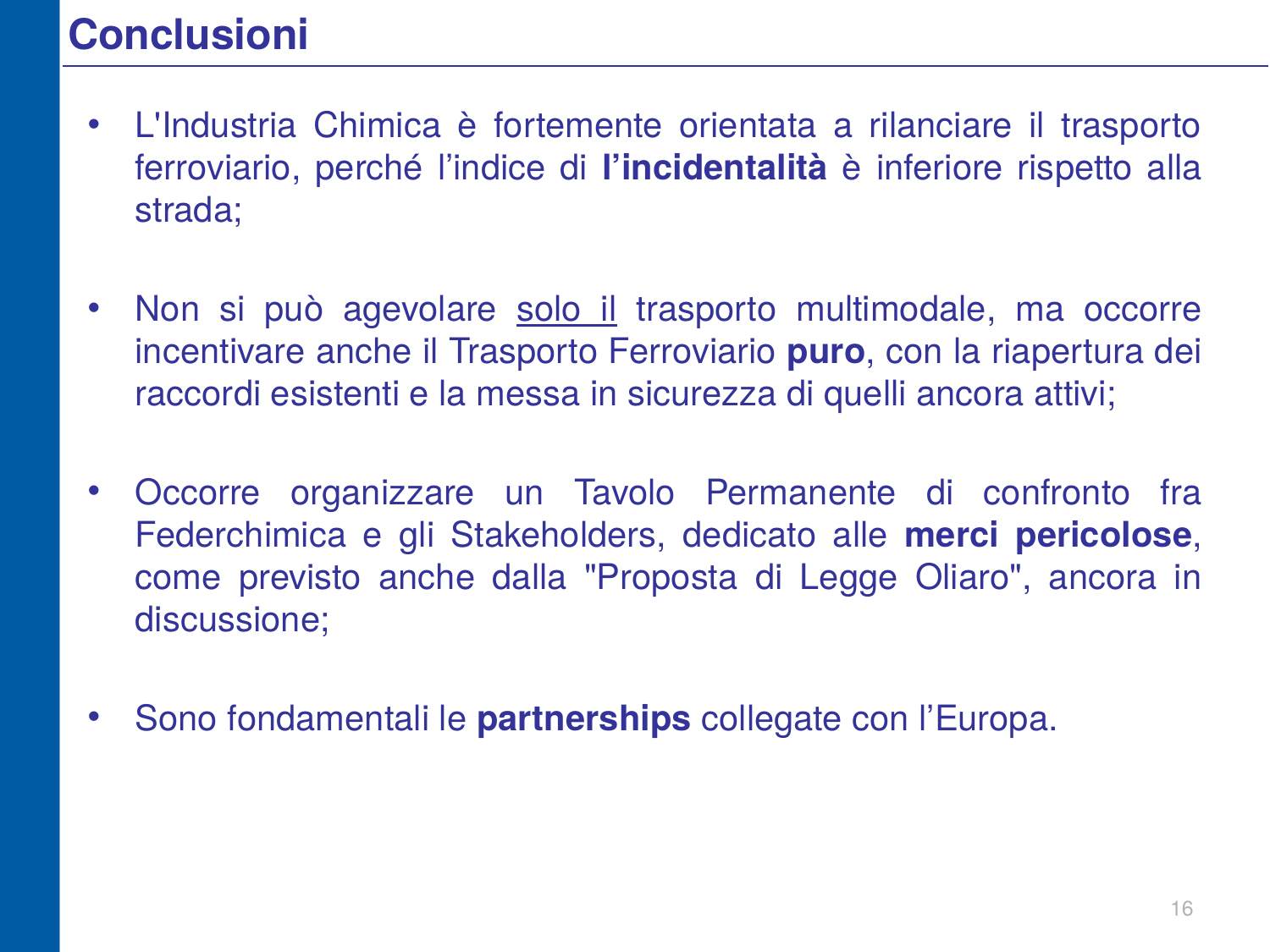

Conclusioni
L'Industria Chimica è fortemente orientata a rilanciare il trasporto ferroviario, perché l’indice di l’incidentalità è inferiore rispetto alla strada;

Non si può agevolare solo il trasporto multimodale, ma occorre incentivare anche il Trasporto Ferroviario puro, con la riapertura dei raccordi esistenti e la messa in sicurezza di quelli ancora attivi;

Occorre organizzare un Tavolo Permanente di confronto fra Federchimica e gli Stakeholders, dedicato alle merci pericolose, come previsto anche dalla "Proposta di Legge Oliaro", ancora in discussione;

Sono fondamentali le partnerships collegate con l’Europa.
16